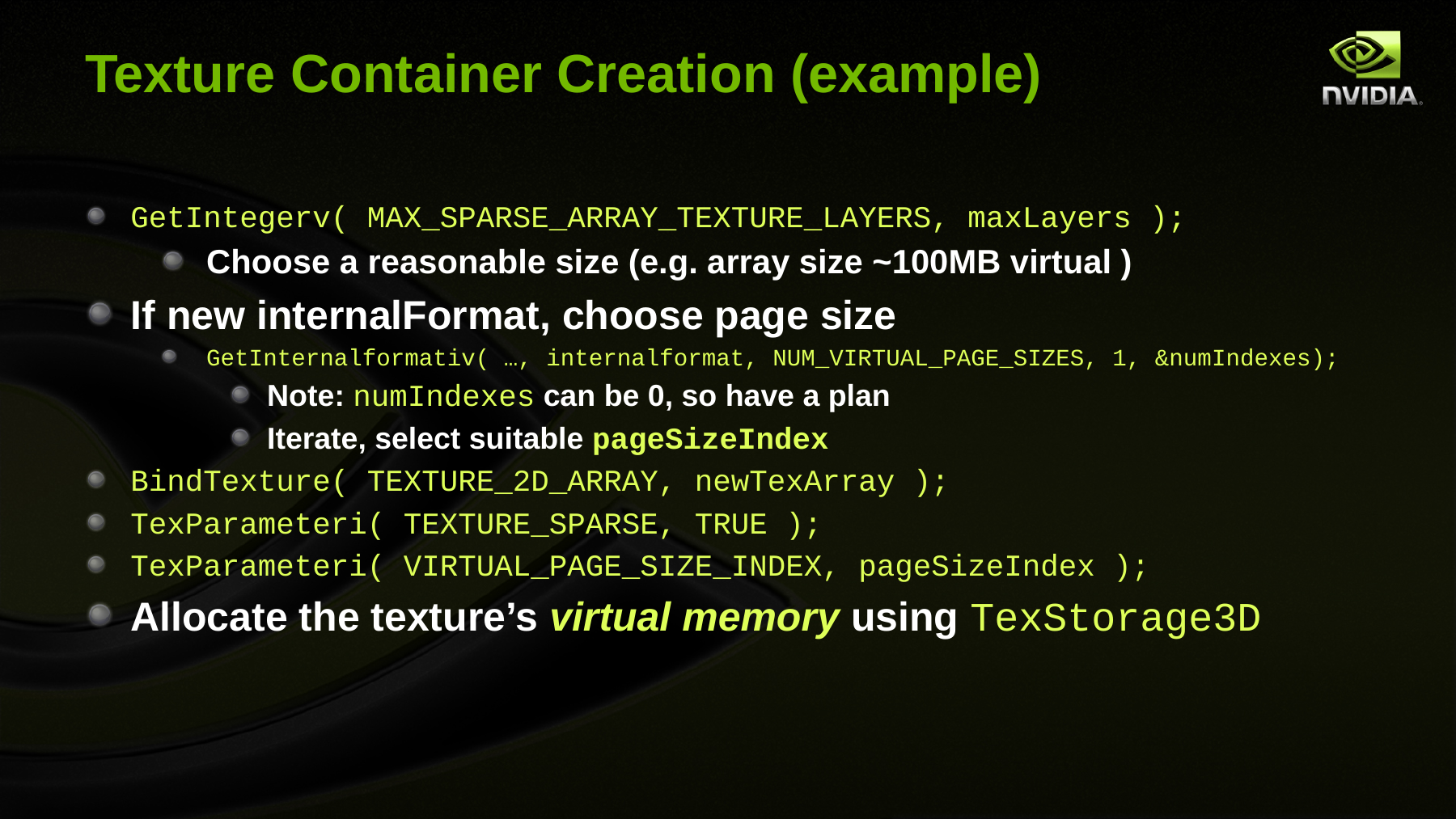

# Texture Container Creation (example)
GetIntegerv( MAX_SPARSE_ARRAY_TEXTURE_LAYERS, maxLayers );
Choose a reasonable size (e.g. array size ~100MB virtual )
If new internalFormat, choose page size
GetInternalformativ( …, internalformat, NUM_VIRTUAL_PAGE_SIZES, 1, &numIndexes);
Note: numIndexes can be 0, so have a plan
Iterate, select suitable pageSizeIndex
BindTexture( TEXTURE_2D_ARRAY, newTexArray );
TexParameteri( TEXTURE_SPARSE, TRUE );
TexParameteri( VIRTUAL_PAGE_SIZE_INDEX, pageSizeIndex );
Allocate the texture’s virtual memory using TexStorage3D